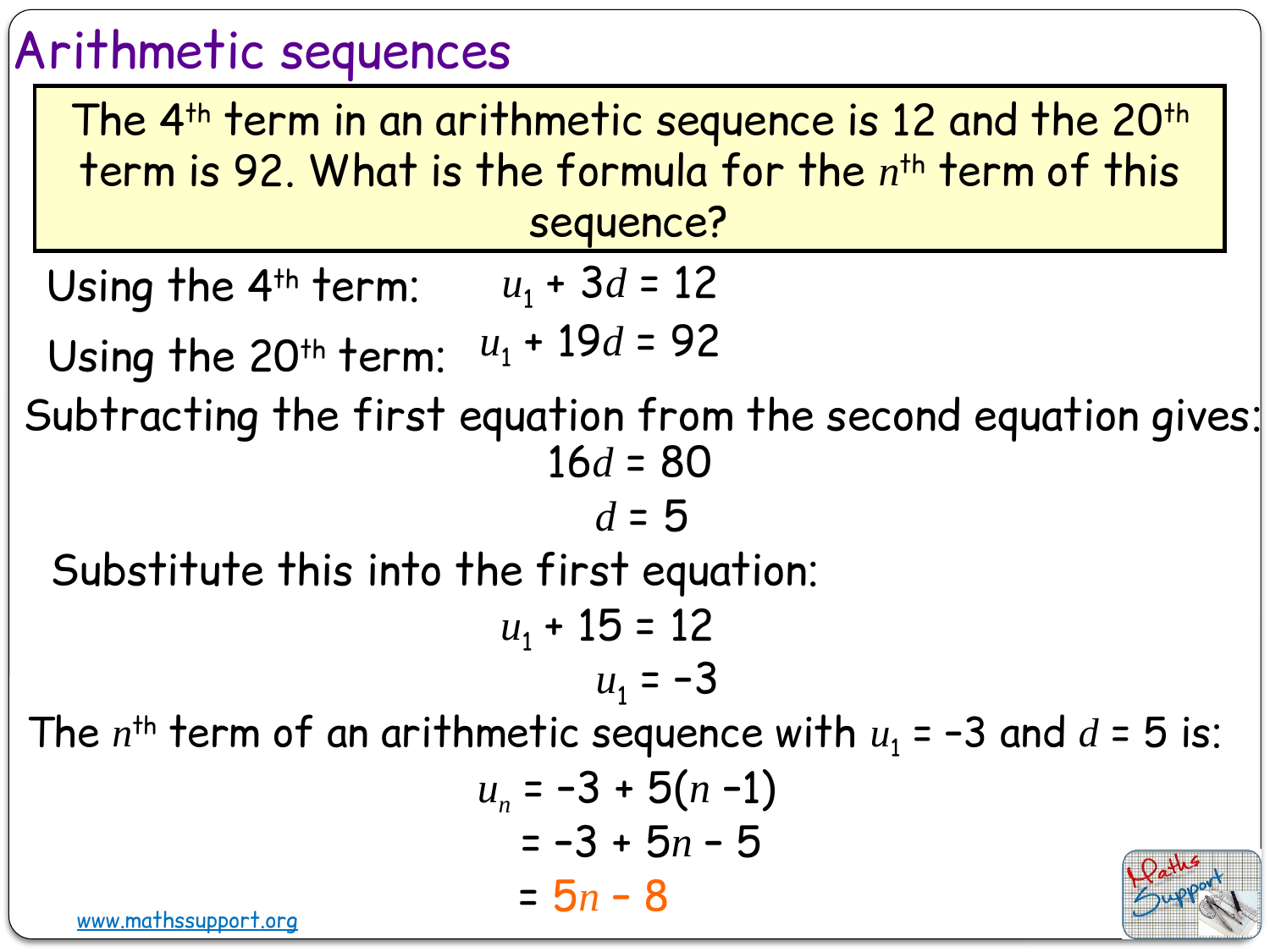

Arithmetic sequences
The 4th term in an arithmetic sequence is 12 and the 20th term is 92. What is the formula for the nth term of this sequence?
u1 + 3d = 12
Using the 4th term:
u1 + 19d = 92
Using the 20th term:
Subtracting the first equation from the second equation gives:
16d = 80
d = 5
Substitute this into the first equation:
u1 + 15 = 12
u1 = –3
The nth term of an arithmetic sequence with u1 = –3 and d = 5 is:
un = –3 + 5(n –1)
= –3 + 5n – 5

= 5n – 8